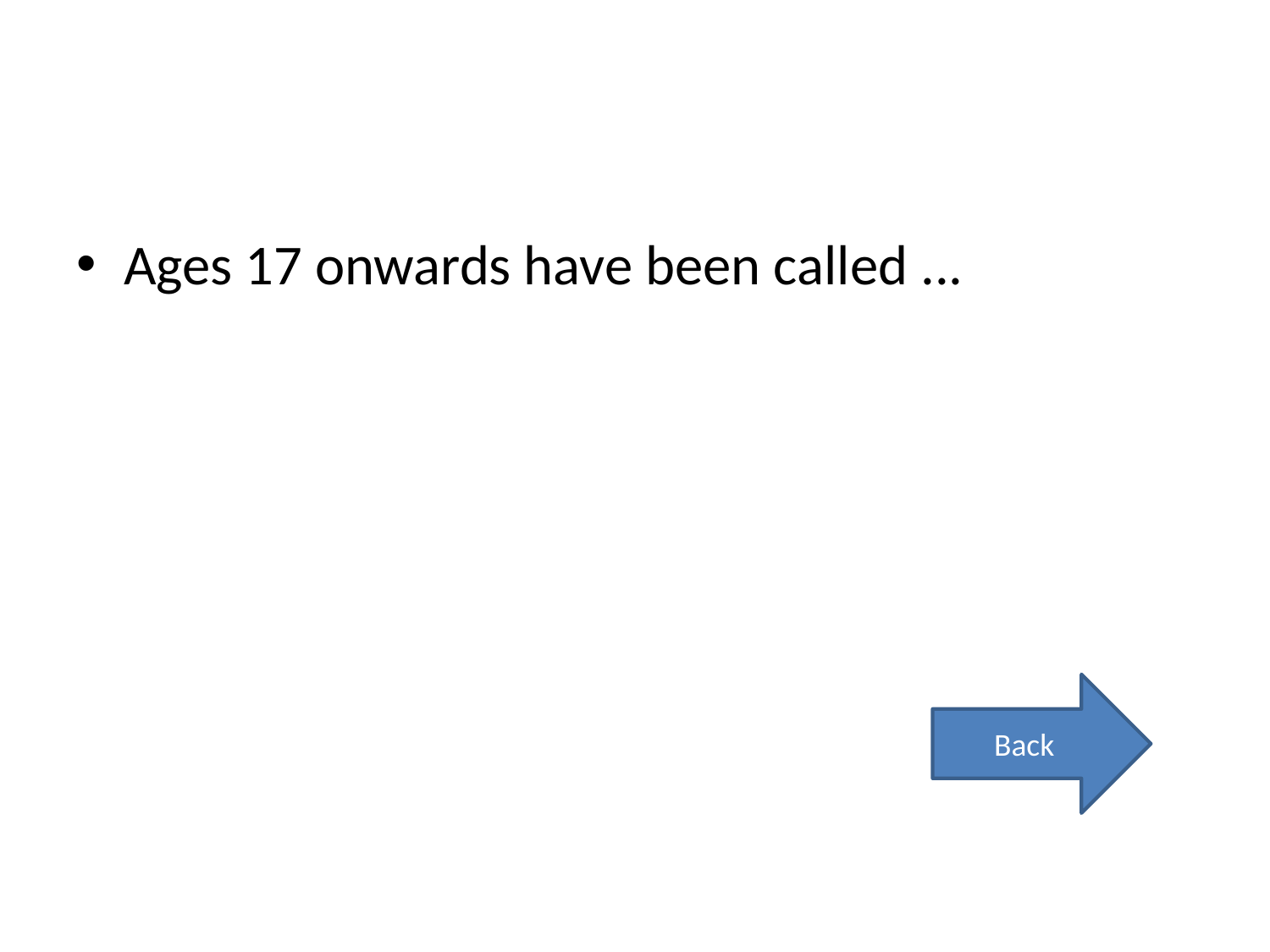

#
Ages 17 onwards have been called ...
Back